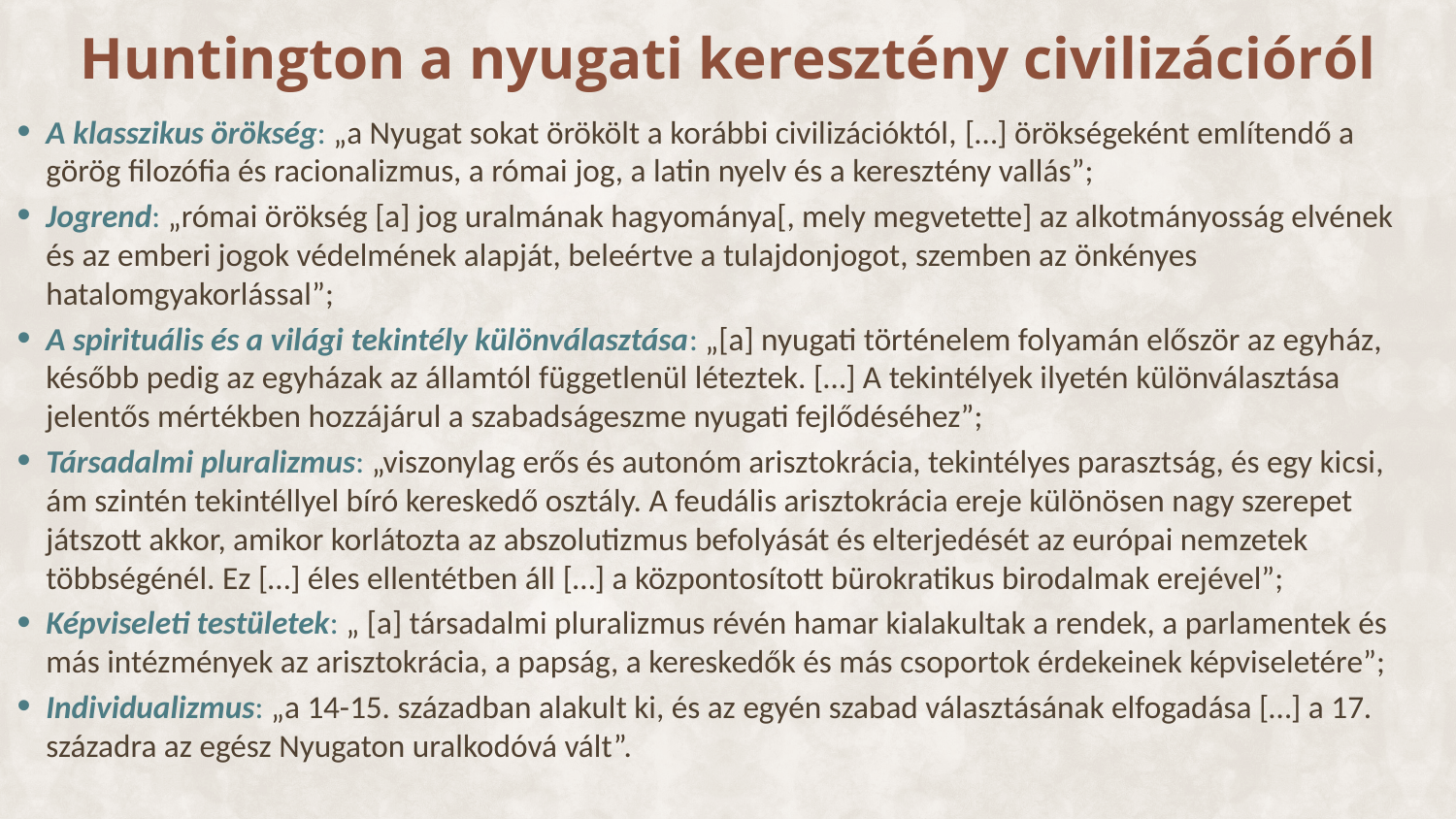

Huntington a nyugati keresztény civilizációról
A klasszikus örökség: „a Nyugat sokat örökölt a korábbi civilizációktól, […] örökségeként említendő a görög filozófia és racionalizmus, a római jog, a latin nyelv és a keresztény vallás”;
Jogrend: „római örökség [a] jog uralmának hagyománya[, mely megvetette] az alkotmányosság elvének és az emberi jogok védelmének alapját, beleértve a tulajdonjogot, szemben az önkényes hatalomgyakorlással”;
A spirituális és a világi tekintély különválasztása: „[a] nyugati történelem folyamán először az egyház, később pedig az egyházak az államtól függetlenül léteztek. […] A tekintélyek ilyetén különválasztása jelentős mértékben hozzájárul a szabadságeszme nyugati fejlődéséhez”;
Társadalmi pluralizmus: „viszonylag erős és autonóm arisztokrácia, tekintélyes parasztság, és egy kicsi, ám szintén tekintéllyel bíró kereskedő osztály. A feudális arisztokrácia ereje különösen nagy szerepet játszott akkor, amikor korlátozta az abszolutizmus befolyását és elterjedését az európai nemzetek többségénél. Ez […] éles ellentétben áll […] a központosított bürokratikus birodalmak erejével”;
Képviseleti testületek: „ [a] társadalmi pluralizmus révén hamar kialakultak a rendek, a parlamentek és más intézmények az arisztokrácia, a papság, a kereskedők és más csoportok érdekeinek képviseletére”;
Individualizmus: „a 14-15. században alakult ki, és az egyén szabad választásának elfogadása […] a 17. századra az egész Nyugaton uralkodóvá vált”.